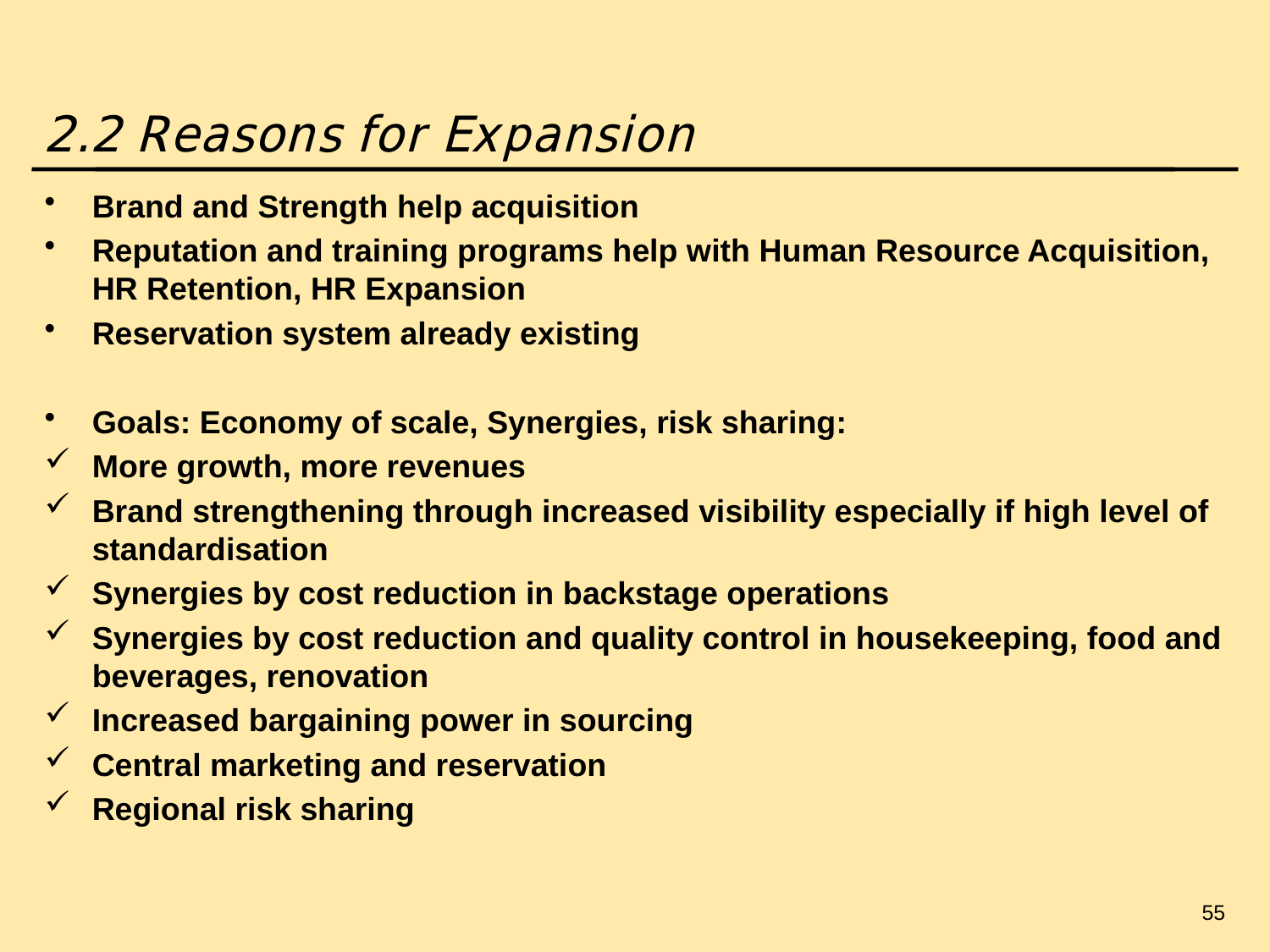

55
# 2.2 Reasons for Expansion
Brand and Strength help acquisition
Reputation and training programs help with Human Resource Acquisition, HR Retention, HR Expansion
Reservation system already existing

Goals: Economy of scale, Synergies, risk sharing:
More growth, more revenues
Brand strengthening through increased visibility especially if high level of standardisation
Synergies by cost reduction in backstage operations
Synergies by cost reduction and quality control in housekeeping, food and beverages, renovation
Increased bargaining power in sourcing
Central marketing and reservation
Regional risk sharing